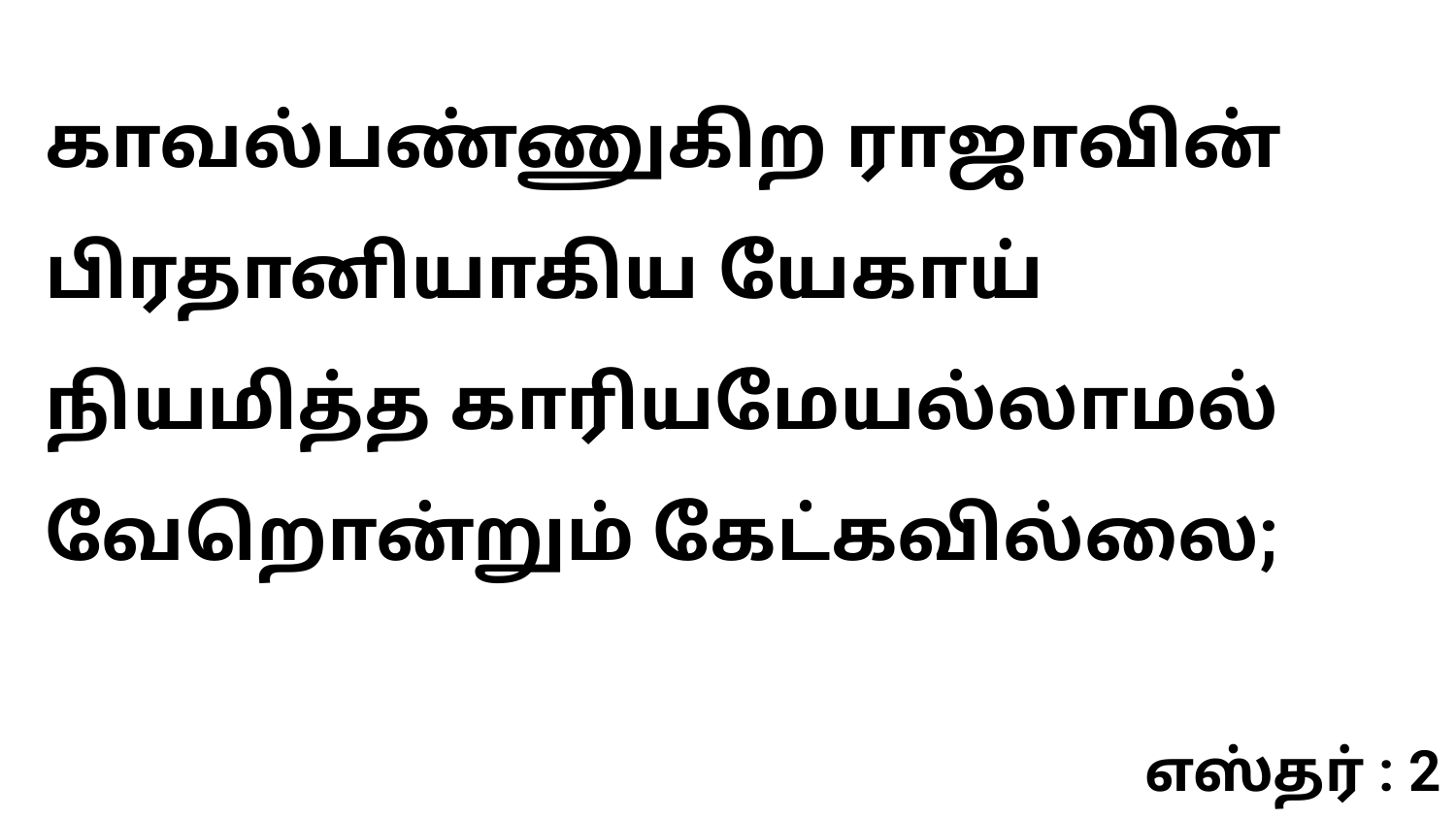

காவல்பண்ணுகிற ராஜாவின் பிரதானியாகிய யேகாய் நியமித்த காரியமேயல்லாமல் வேறொன்றும் கேட்கவில்லை;
எஸ்தர் : 2